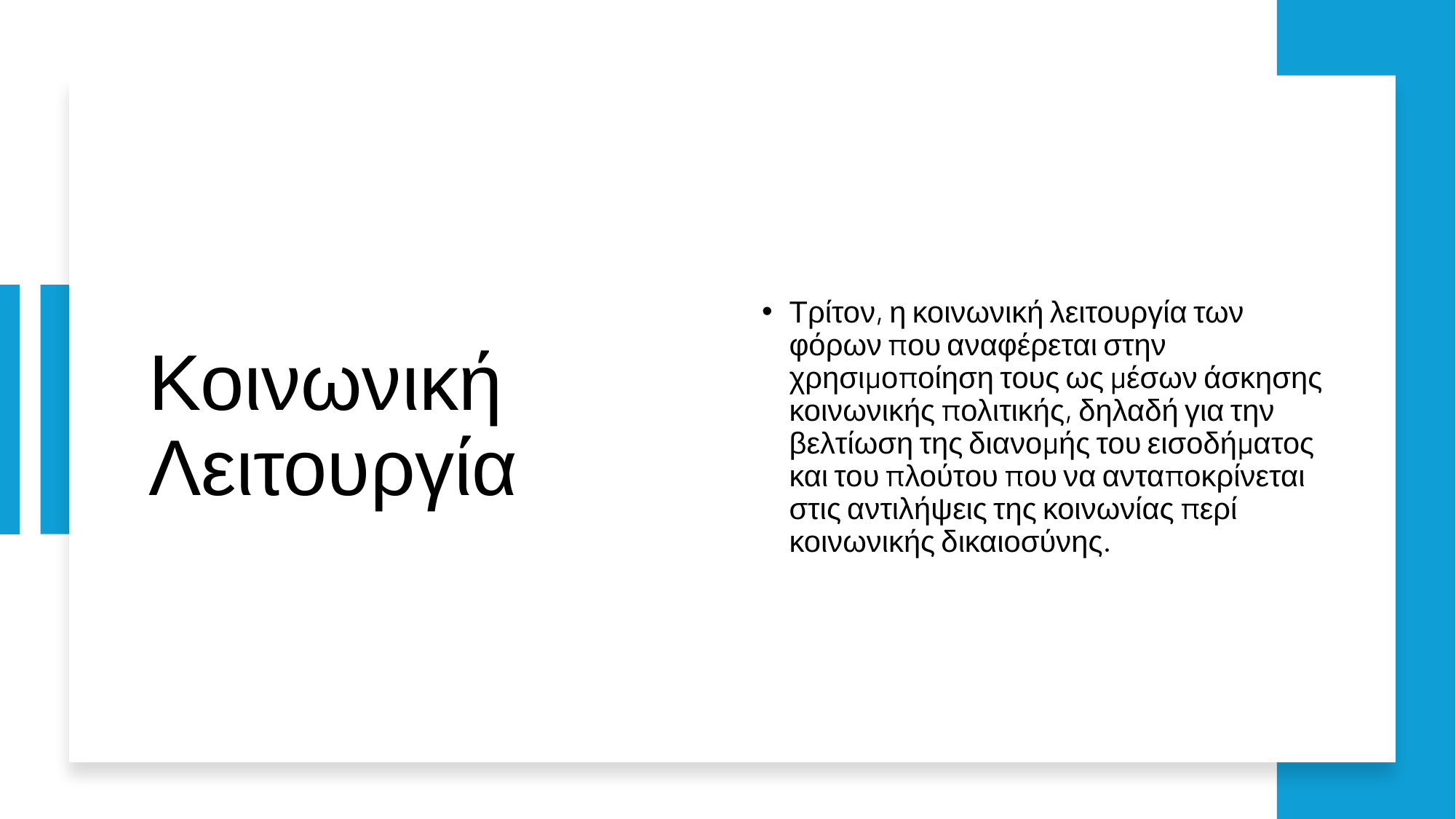

# Κοινωνική Λειτουργία
Τρίτον, η κοινωνική λειτουργία των φόρων που αναφέρεται στην χρησιμοποίηση τους ως μέσων άσκησης κοινωνικής πολιτικής, δηλαδή για την βελτίωση της διανομής του εισοδήματος και του πλούτου που να ανταποκρίνεται στις αντιλήψεις της κοινωνίας περί κοινωνικής δικαιοσύνης.